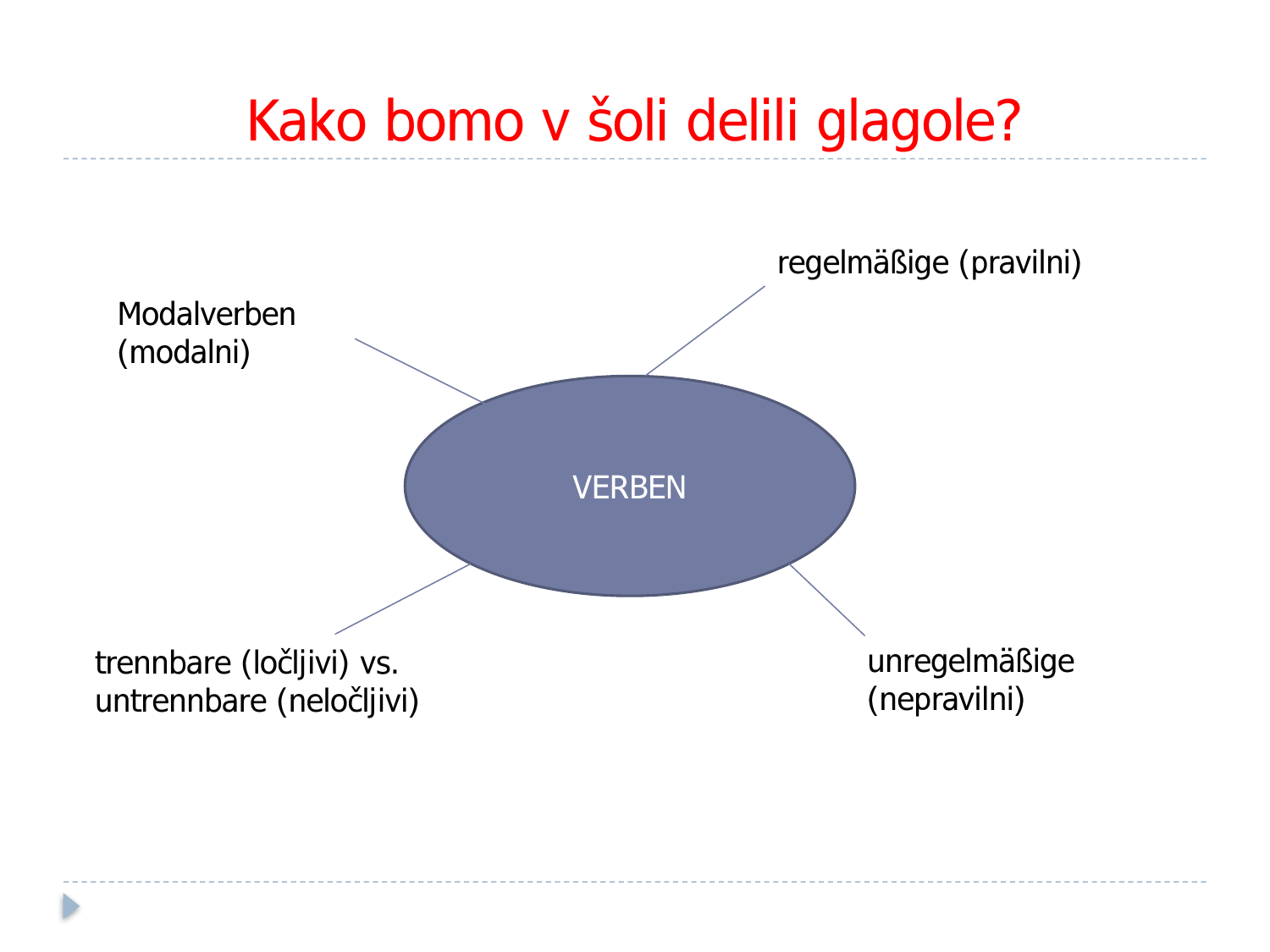

# Kako bomo v šoli delili glagole?

regelmäßige (pravilni)
Modalverben (modalni)
VERBEN
unregelmäßige (nepravilni)
trennbare (ločljivi) vs. untrennbare (neločljivi)